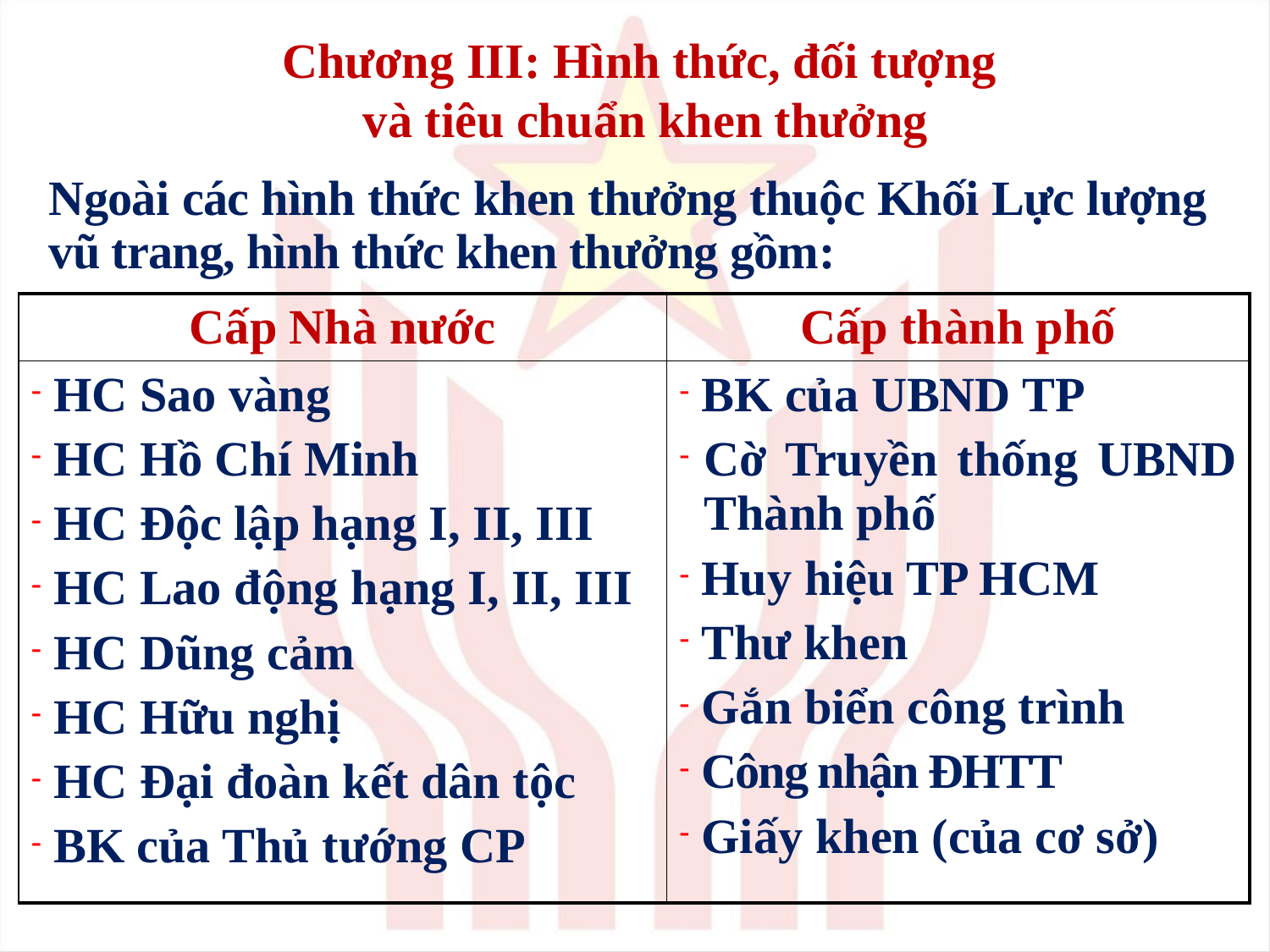

# Chương III: Hình thức, đối tượng và tiêu chuẩn khen thưởng

Ngoài các hình thức khen thưởng thuộc Khối Lực lượng vũ trang, hình thức khen thưởng gồm:
| Cấp Nhà nước | Cấp thành phố |
| --- | --- |
| HC Sao vàng HC Hồ Chí Minh HC Độc lập hạng I, II, III HC Lao động hạng I, II, III HC Dũng cảm HC Hữu nghị HC Đại đoàn kết dân tộc BK của Thủ tướng CP | BK của UBND TP Cờ Truyền thống UBND Thành phố Huy hiệu TP HCM Thư khen Gắn biển công trình Công nhận ĐHTT Giấy khen (của cơ sở) |